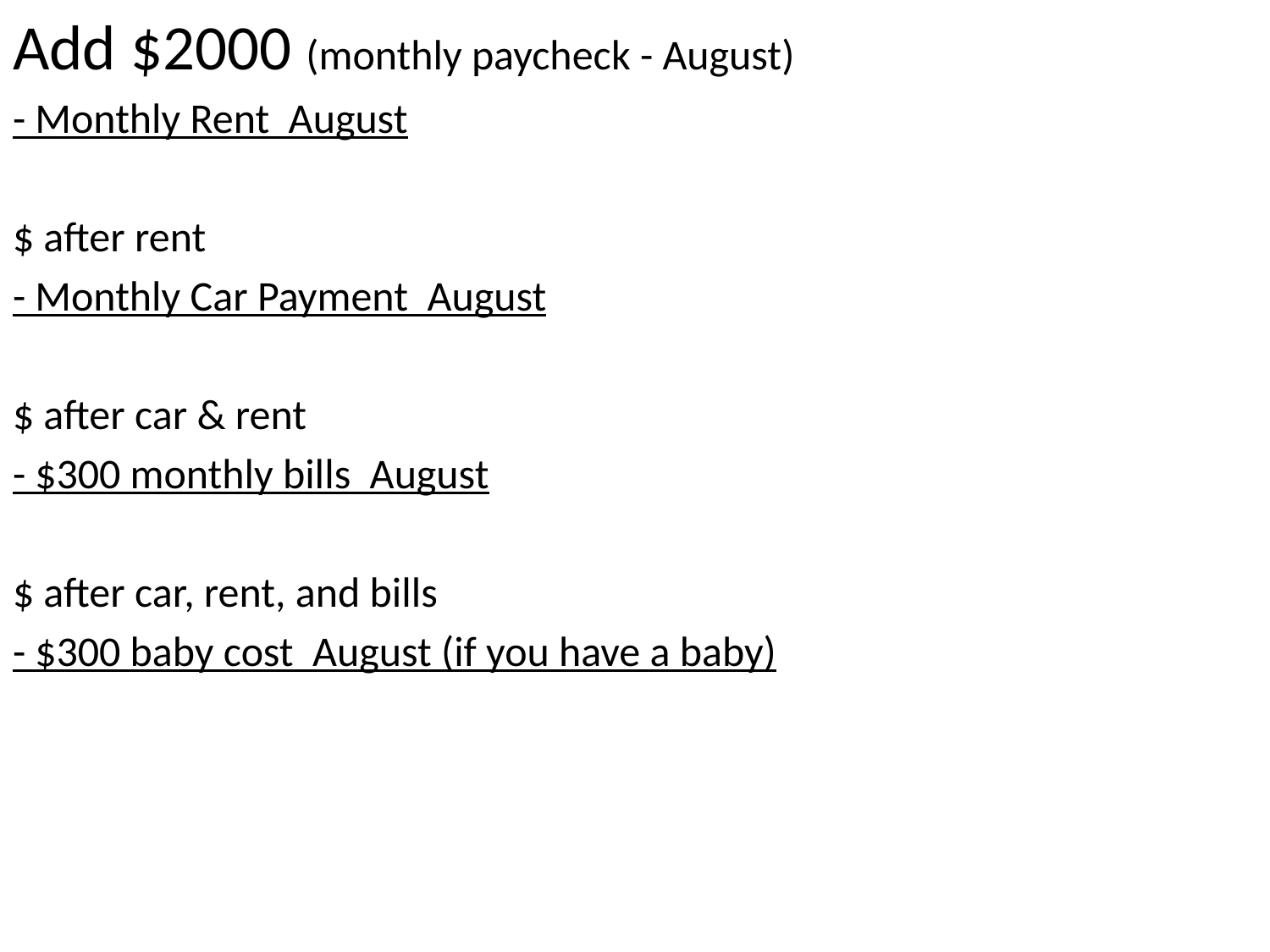

Add $2000 (monthly paycheck - August)
- Monthly Rent  August

$ after rent
- Monthly Car Payment  August

$ after car & rent
- $300 monthly bills  August

$ after car, rent, and bills
- $300 baby cost  August (if you have a baby)